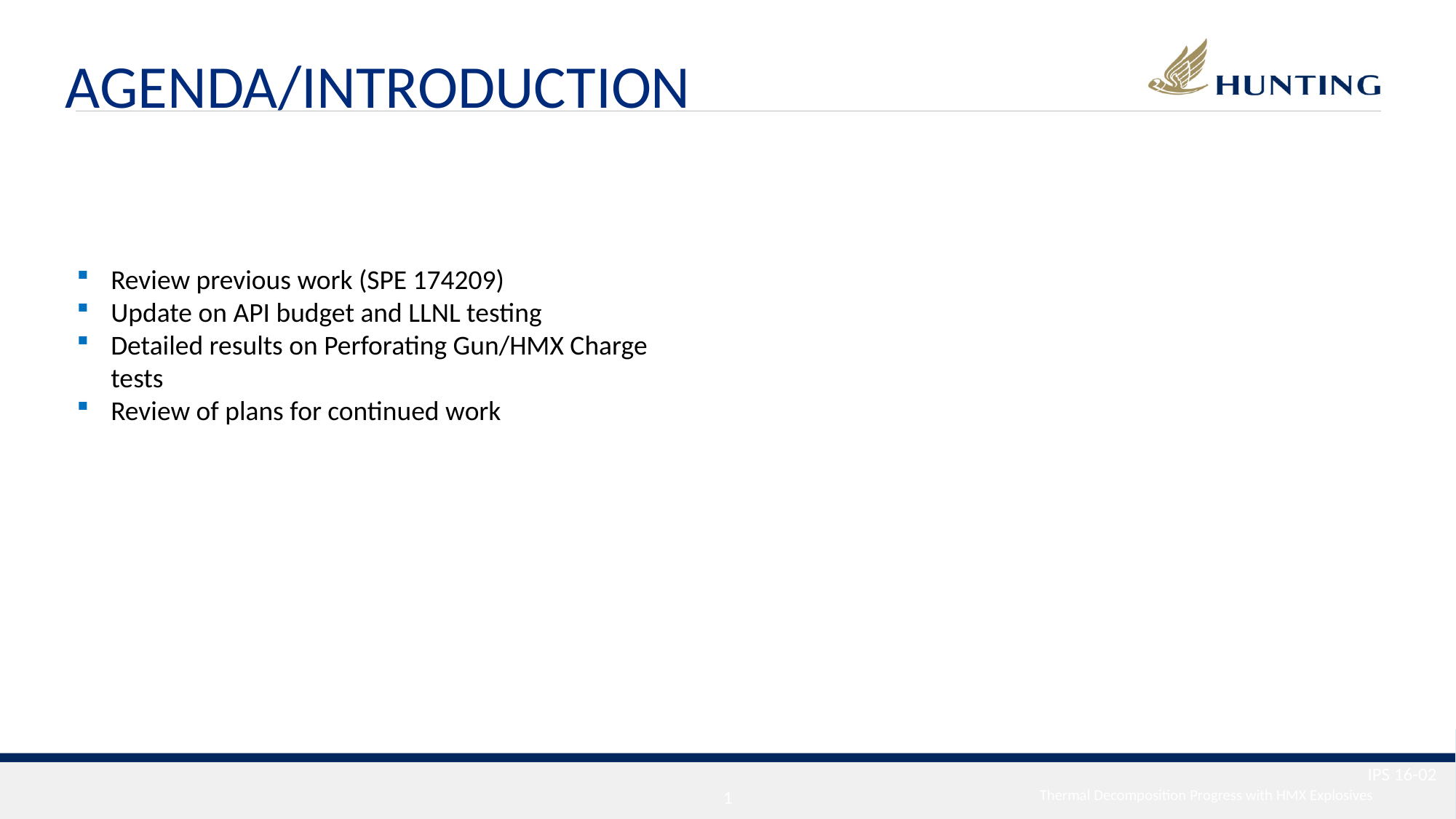

AGENDA/INTRODUCTION
Review previous work (SPE 174209)
Update on API budget and LLNL testing
Detailed results on Perforating Gun/HMX Charge tests
Review of plans for continued work

IPS 16-02
1
Thermal Decomposition Progress with HMX Explosives